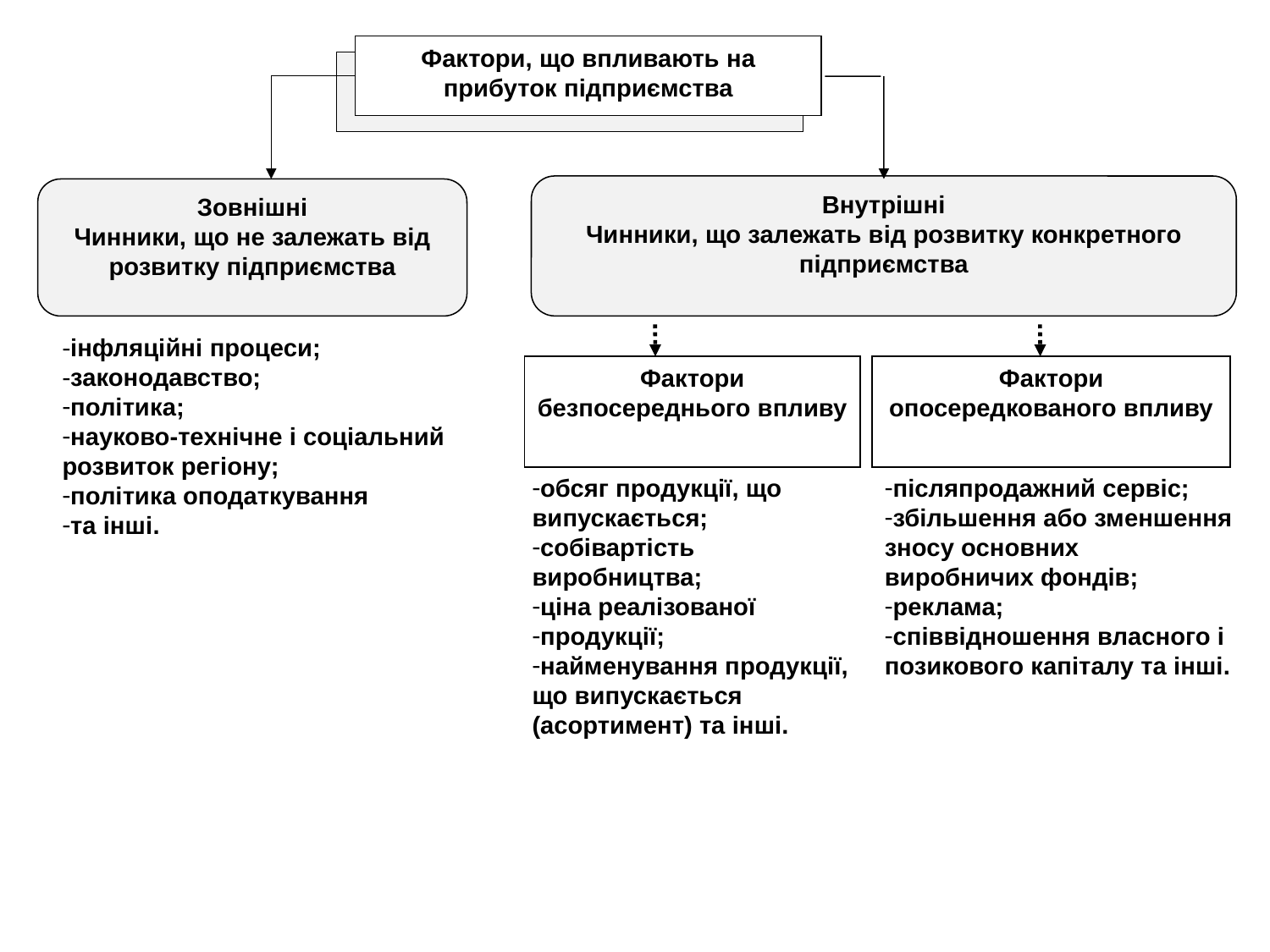

Фактори, що впливають на прибуток підприємства

Внутрішні
Чинники, що залежать від розвитку конкретного підприємства
Зовнішні
Чинники, що не залежать від розвитку підприємства

інфляційні процеси;
законодавство;
політика;
науково-технічне і соціальний розвиток регіону;
політика оподаткування
та інші.
Фактори безпосереднього впливу
Фактори опосередкованого впливу
обсяг продукції, що випускається;
собівартість виробництва;
ціна реалізованої
продукції;
найменування продукції, що випускається (асортимент) та інші.
післяпродажний сервіс;
збільшення або зменшення зносу основних виробничих фондів;
реклама;
співвідношення власного і позикового капіталу та інші.